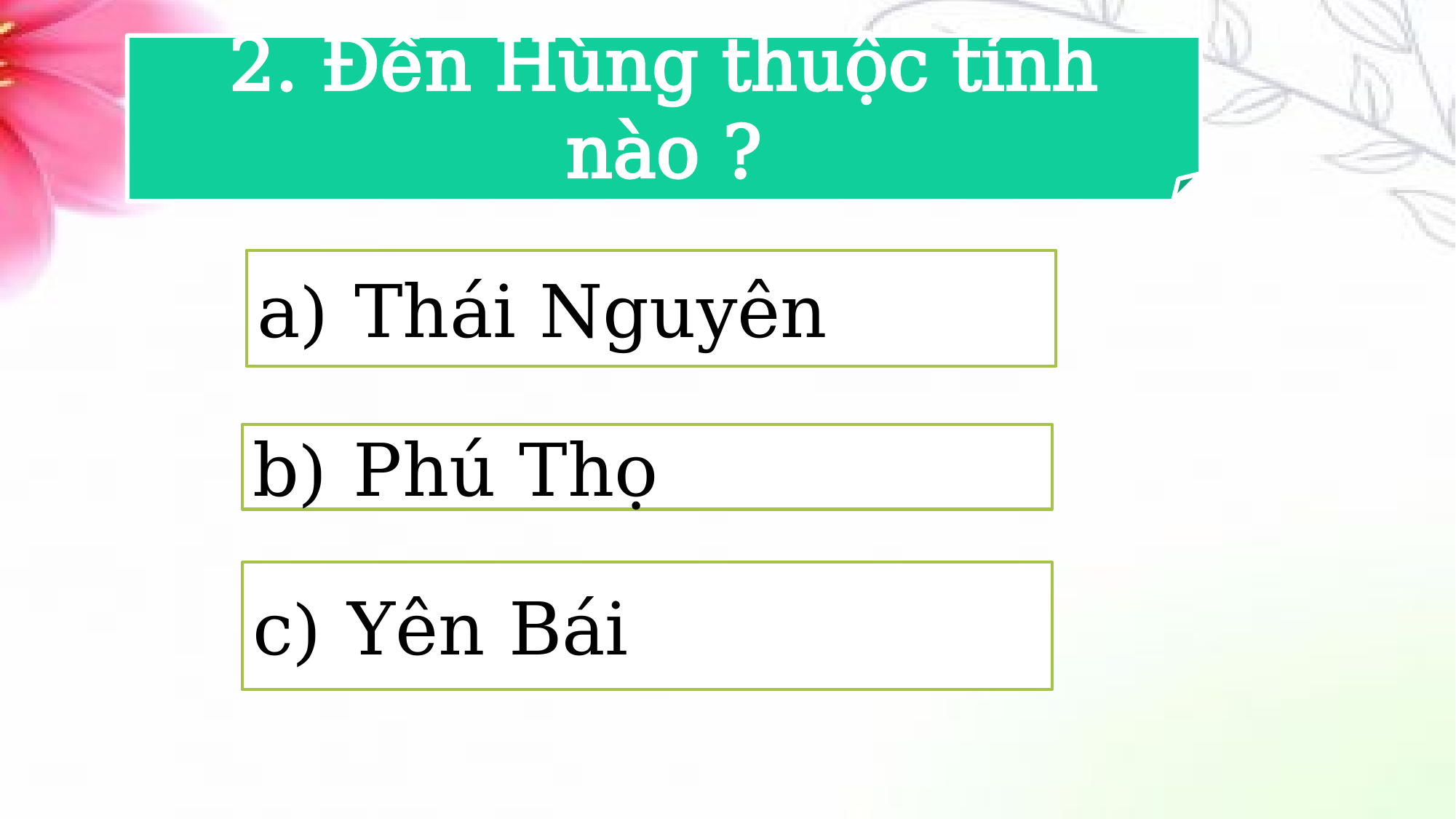

2. Đền Hùng thuộc tỉnh nào ?
a) Thái Nguyên
b) Phú Thọ
c) Yên Bái